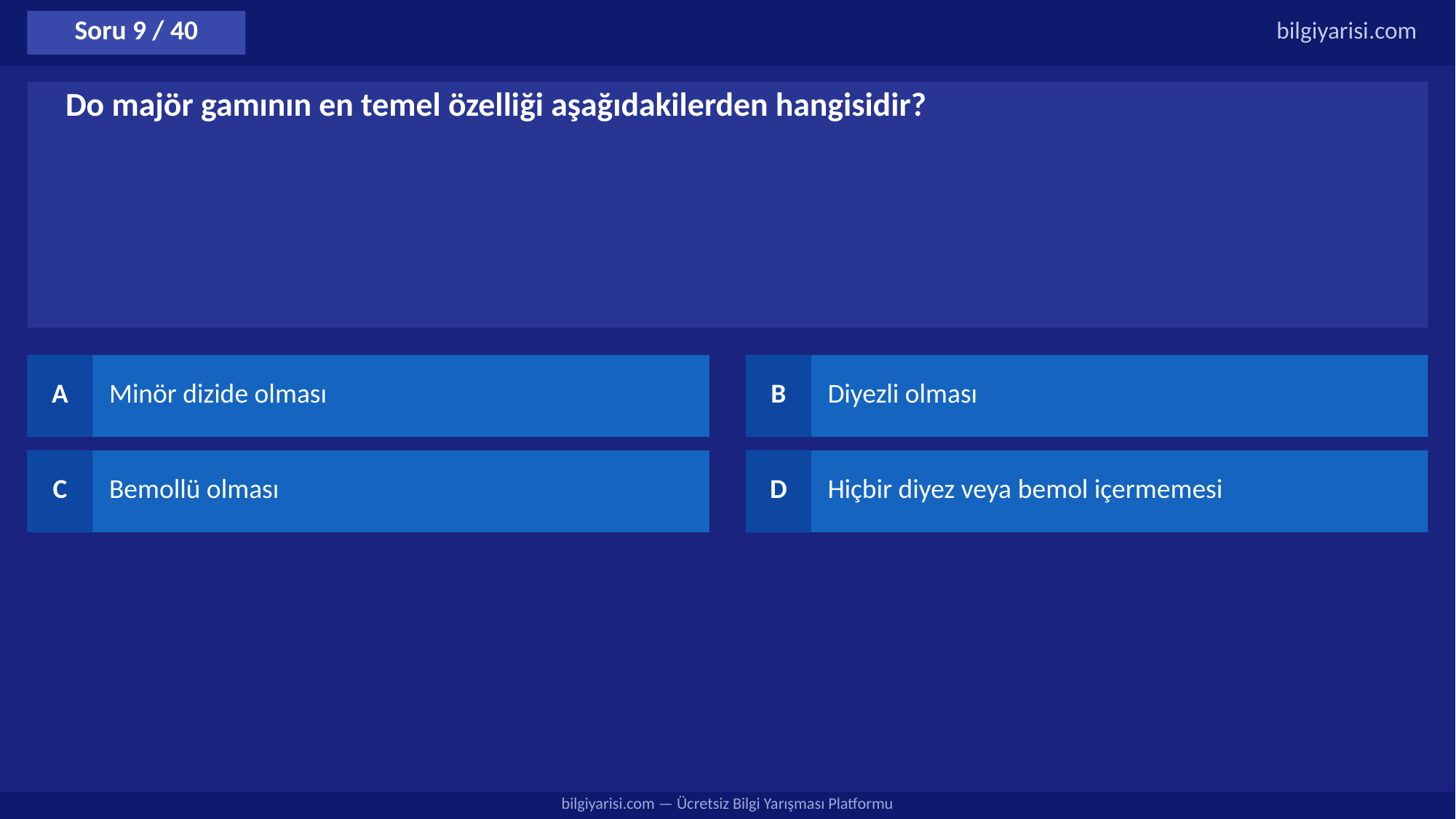

Soru 9 / 40
bilgiyarisi.com

Do majör gamının en temel özelliği aşağıdakilerden hangisidir?

A
Minör dizide olması

B
Diyezli olması

C
Bemollü olması

D
Hiçbir diyez veya bemol içermemesi
bilgiyarisi.com — Ücretsiz Bilgi Yarışması Platformu